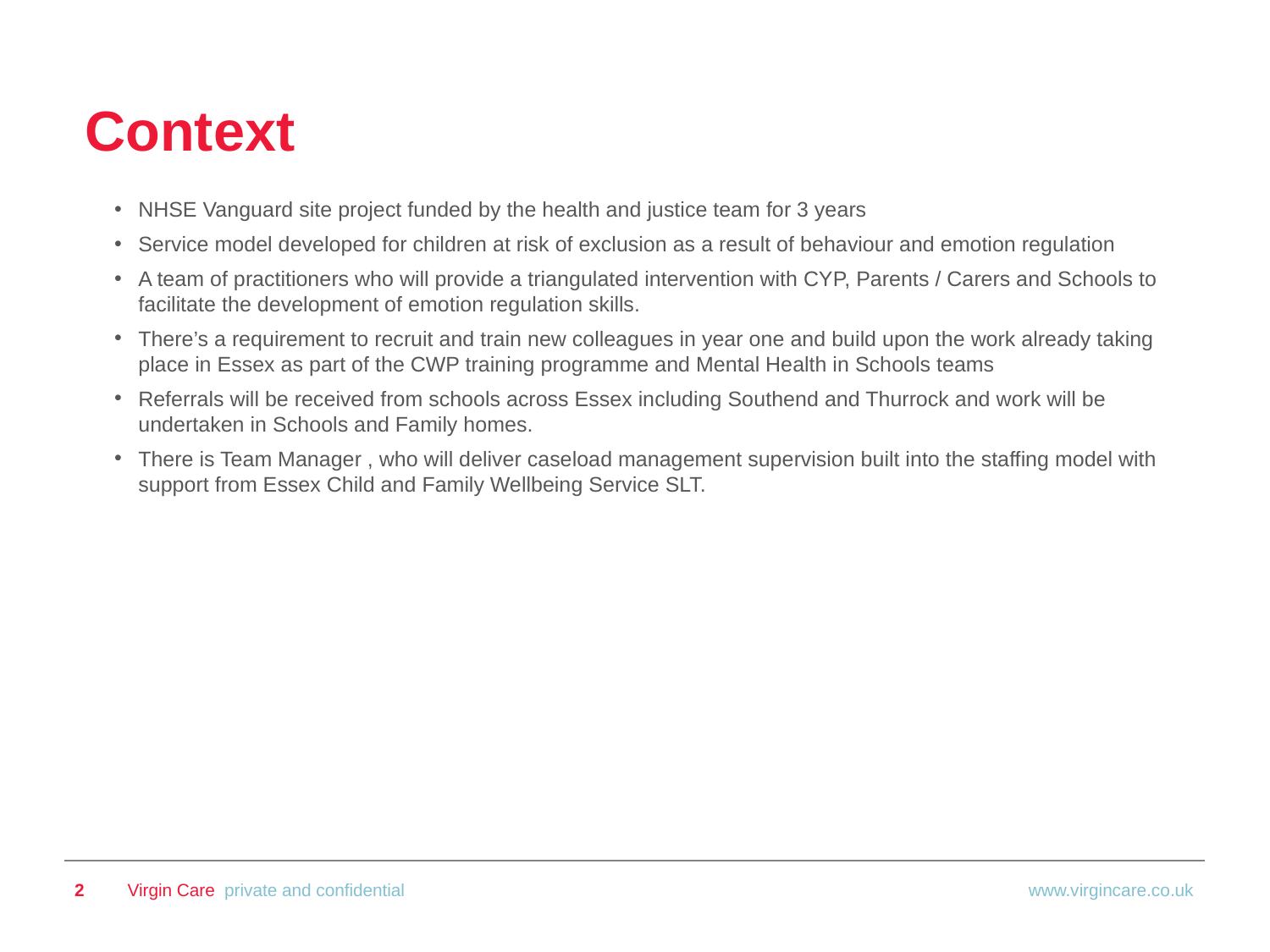

# Context
NHSE Vanguard site project funded by the health and justice team for 3 years
Service model developed for children at risk of exclusion as a result of behaviour and emotion regulation
A team of practitioners who will provide a triangulated intervention with CYP, Parents / Carers and Schools to facilitate the development of emotion regulation skills.
There’s a requirement to recruit and train new colleagues in year one and build upon the work already taking place in Essex as part of the CWP training programme and Mental Health in Schools teams
Referrals will be received from schools across Essex including Southend and Thurrock and work will be undertaken in Schools and Family homes.
There is Team Manager , who will deliver caseload management supervision built into the staffing model with support from Essex Child and Family Wellbeing Service SLT.

2